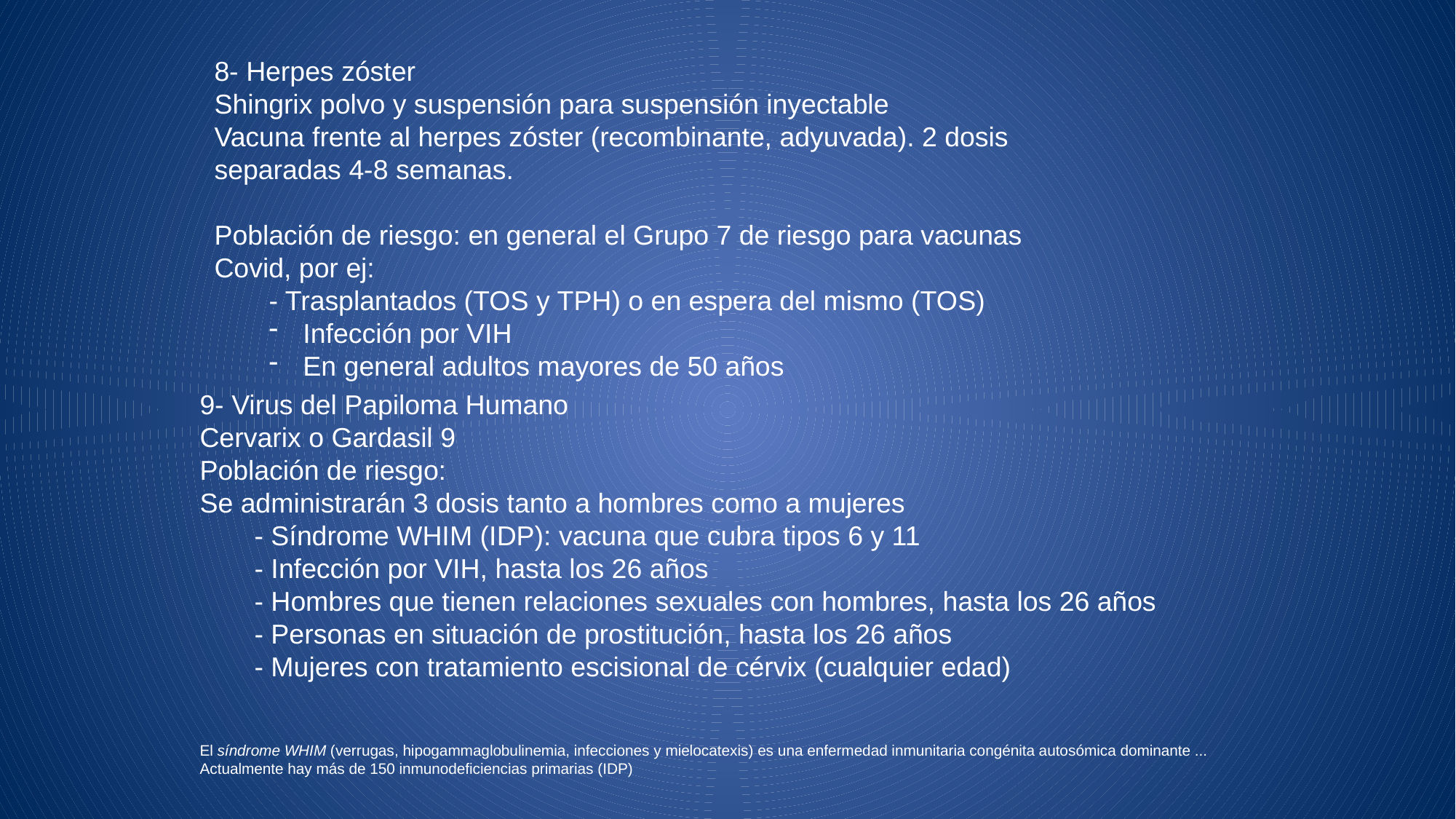

8- Herpes zóster
Shingrix polvo y suspensión para suspensión inyectable
Vacuna frente al herpes zóster (recombinante, adyuvada). 2 dosis separadas 4-8 semanas.

Población de riesgo: en general el Grupo 7 de riesgo para vacunas Covid, por ej:
- Trasplantados (TOS y TPH) o en espera del mismo (TOS)
Infección por VIH
En general adultos mayores de 50 años

9- Virus del Papiloma Humano
Cervarix o Gardasil 9
Población de riesgo:
Se administrarán 3 dosis tanto a hombres como a mujeres
- Síndrome WHIM (IDP): vacuna que cubra tipos 6 y 11
- Infección por VIH, hasta los 26 años
- Hombres que tienen relaciones sexuales con hombres, hasta los 26 años
- Personas en situación de prostitución, hasta los 26 años
- Mujeres con tratamiento escisional de cérvix (cualquier edad)
El síndrome WHIM (verrugas, hipogammaglobulinemia, infecciones y mielocatexis) es una enfermedad inmunitaria congénita autosómica dominante ...
Actualmente hay más de 150 inmunodeficiencias primarias (IDP)